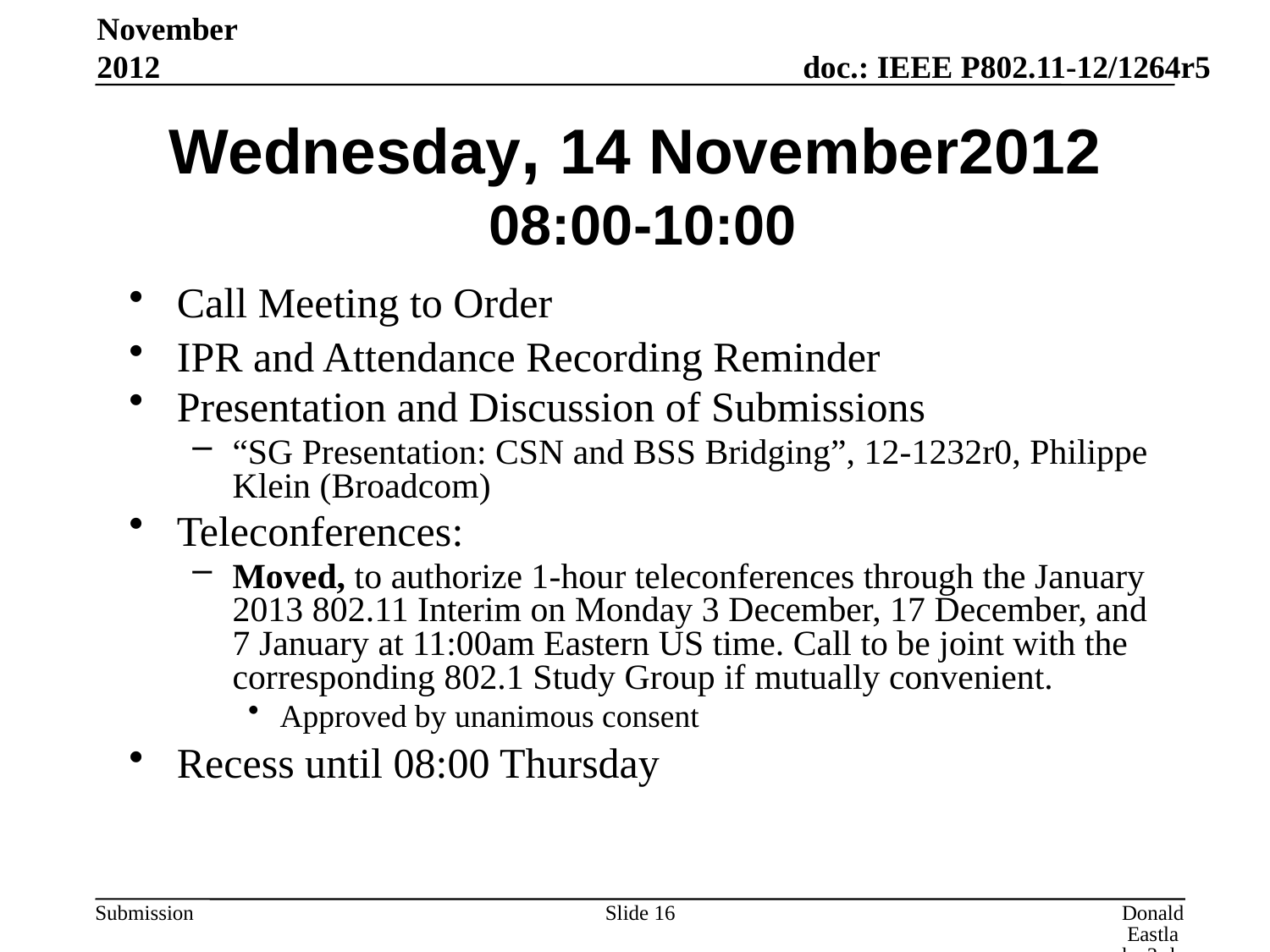

November 2012
# Wednesday, 14 November2012 08:00-10:00
Call Meeting to Order
IPR and Attendance Recording Reminder
Presentation and Discussion of Submissions
“SG Presentation: CSN and BSS Bridging”, 12-1232r0, Philippe Klein (Broadcom)
Teleconferences:
Moved, to authorize 1-hour teleconferences through the January 2013 802.11 Interim on Monday 3 December, 17 December, and 7 January at 11:00am Eastern US time. Call to be joint with the corresponding 802.1 Study Group if mutually convenient.
Approved by unanimous consent
Recess until 08:00 Thursday

Slide 16
Donald Eastlake 3rd, Huawei Technologies